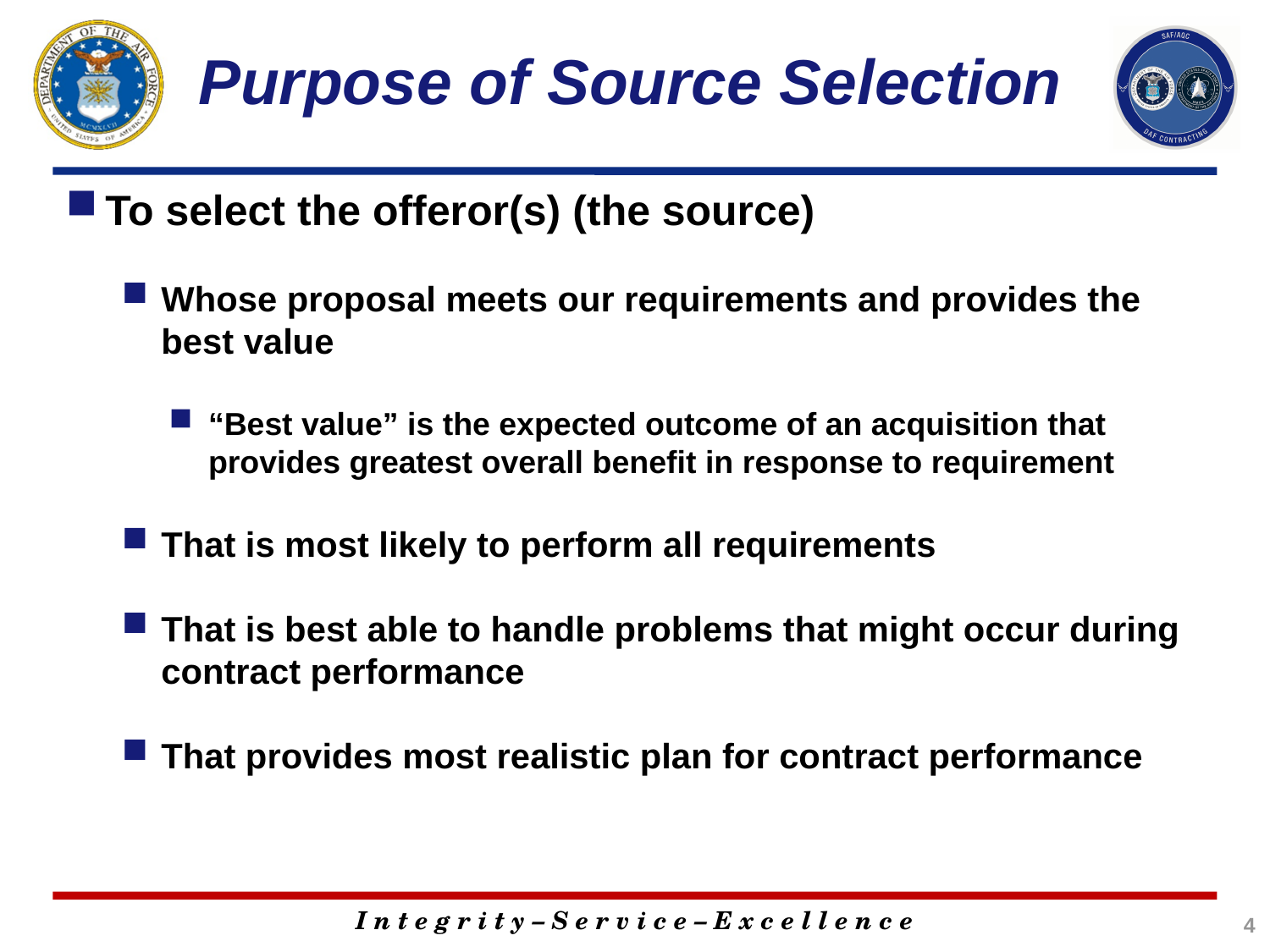

# Purpose of Source Selection
To select the offeror(s) (the source)
Whose proposal meets our requirements and provides the best value
“Best value” is the expected outcome of an acquisition that provides greatest overall benefit in response to requirement
That is most likely to perform all requirements
That is best able to handle problems that might occur during contract performance
That provides most realistic plan for contract performance
4